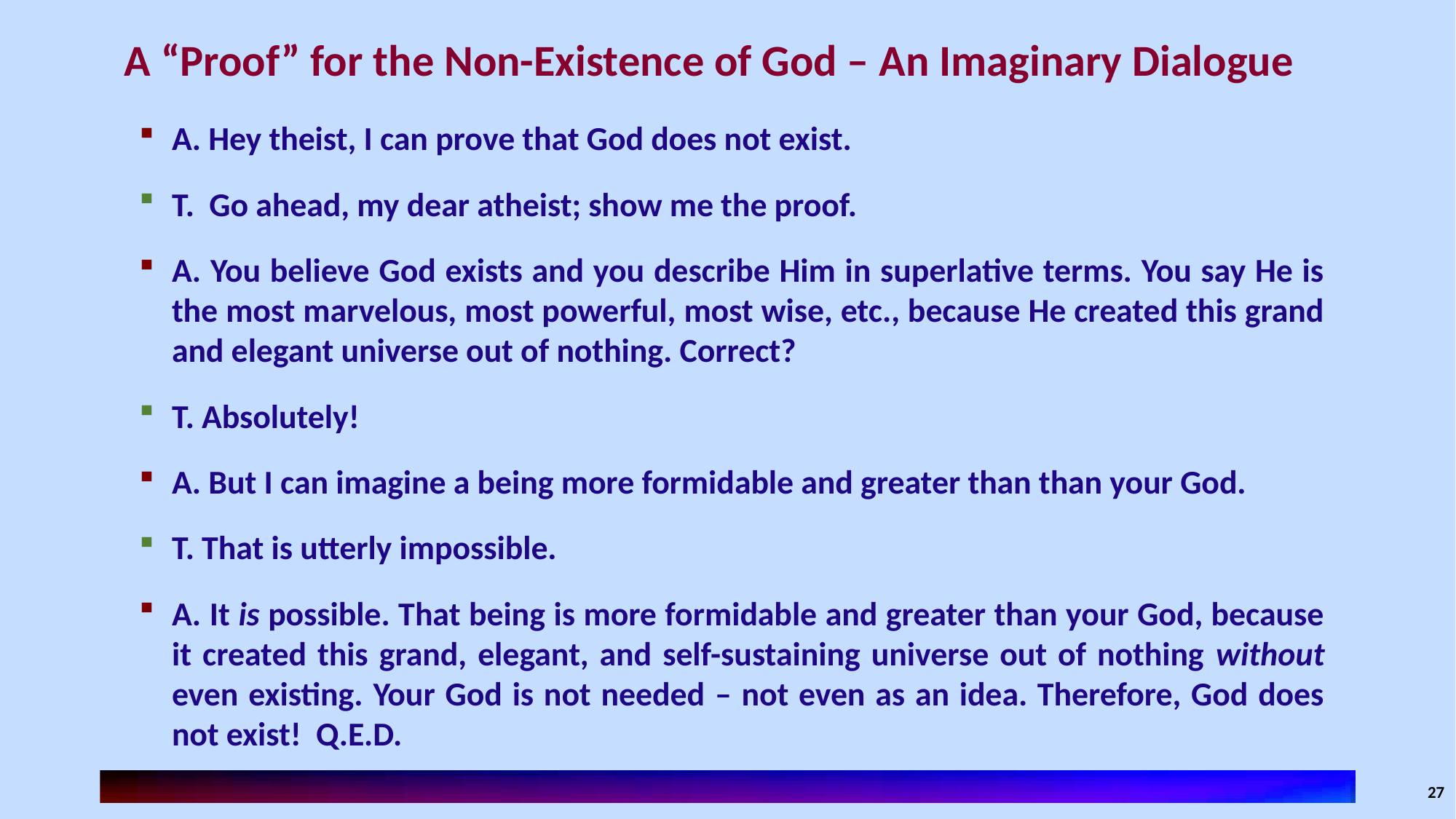

# A “Proof” for the Non-Existence of God – An Imaginary Dialogue
A. Hey theist, I can prove that God does not exist.
T.  Go ahead, my dear atheist; show me the proof.
A. You believe God exists and you describe Him in superlative terms. You say He is the most marvelous, most powerful, most wise, etc., because He created this grand and elegant universe out of nothing. Correct?
T. Absolutely!
A. But I can imagine a being more formidable and greater than than your God.
T. That is utterly impossible.
A. It is possible. That being is more formidable and greater than your God, because it created this grand, elegant, and self-sustaining universe out of nothing without even existing. Your God is not needed – not even as an idea. Therefore, God does not exist!  Q.E.D.
27